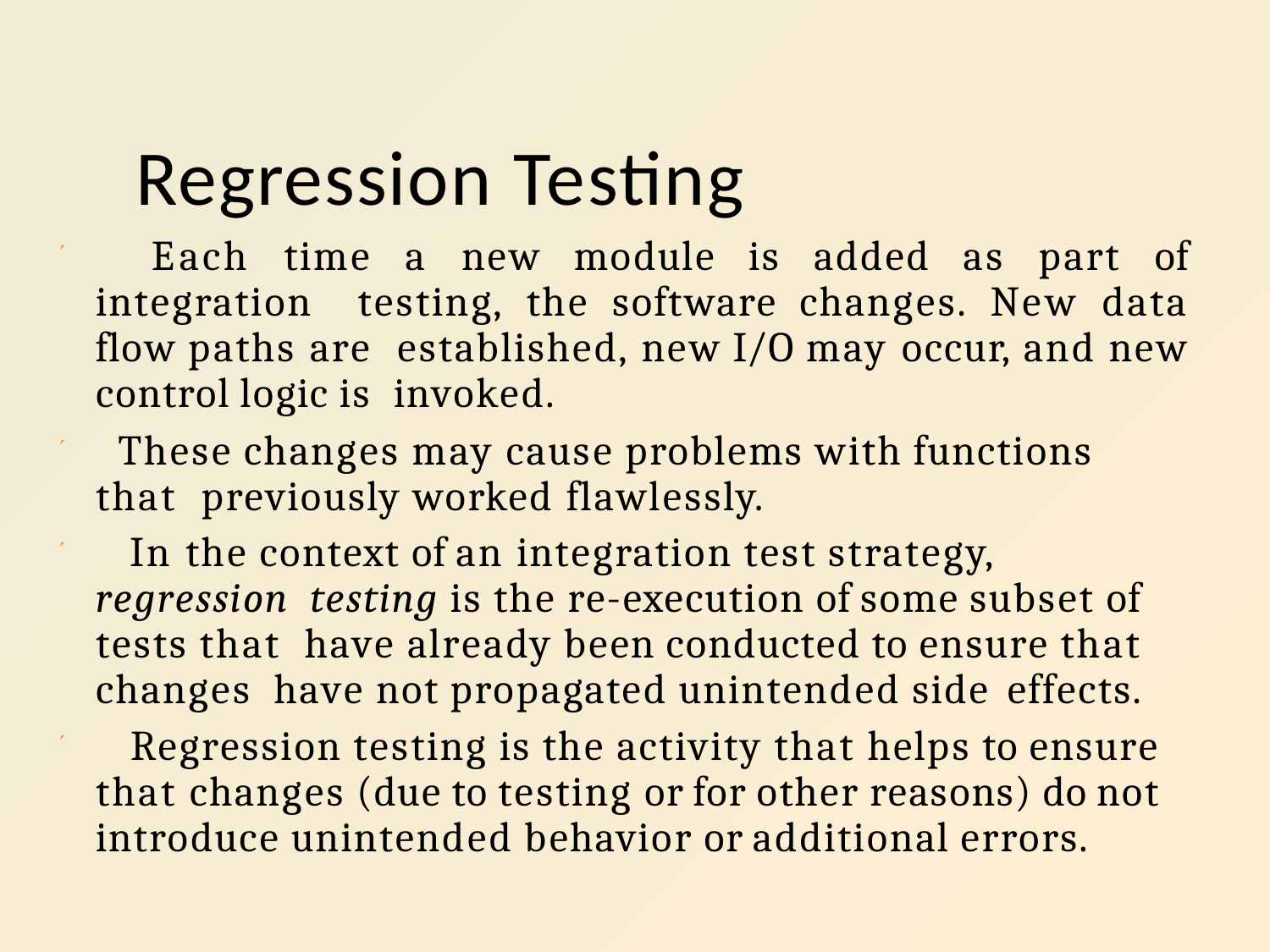

# Regression Testing
′ Each time a new module is added as part of integration  testing, the software changes. New data flow paths are  established, new I/O may occur, and new control logic is  invoked.
′ These changes may cause problems with functions that  previously worked flawlessly.
′ In the context of an integration test strategy, regression  testing is the re-execution of some subset of tests that  have already been conducted to ensure that changes  have not propagated unintended side effects.
′ Regression testing is the activity that helps to ensure  that changes (due to testing or for other reasons) do not  introduce unintended behavior or additional errors.